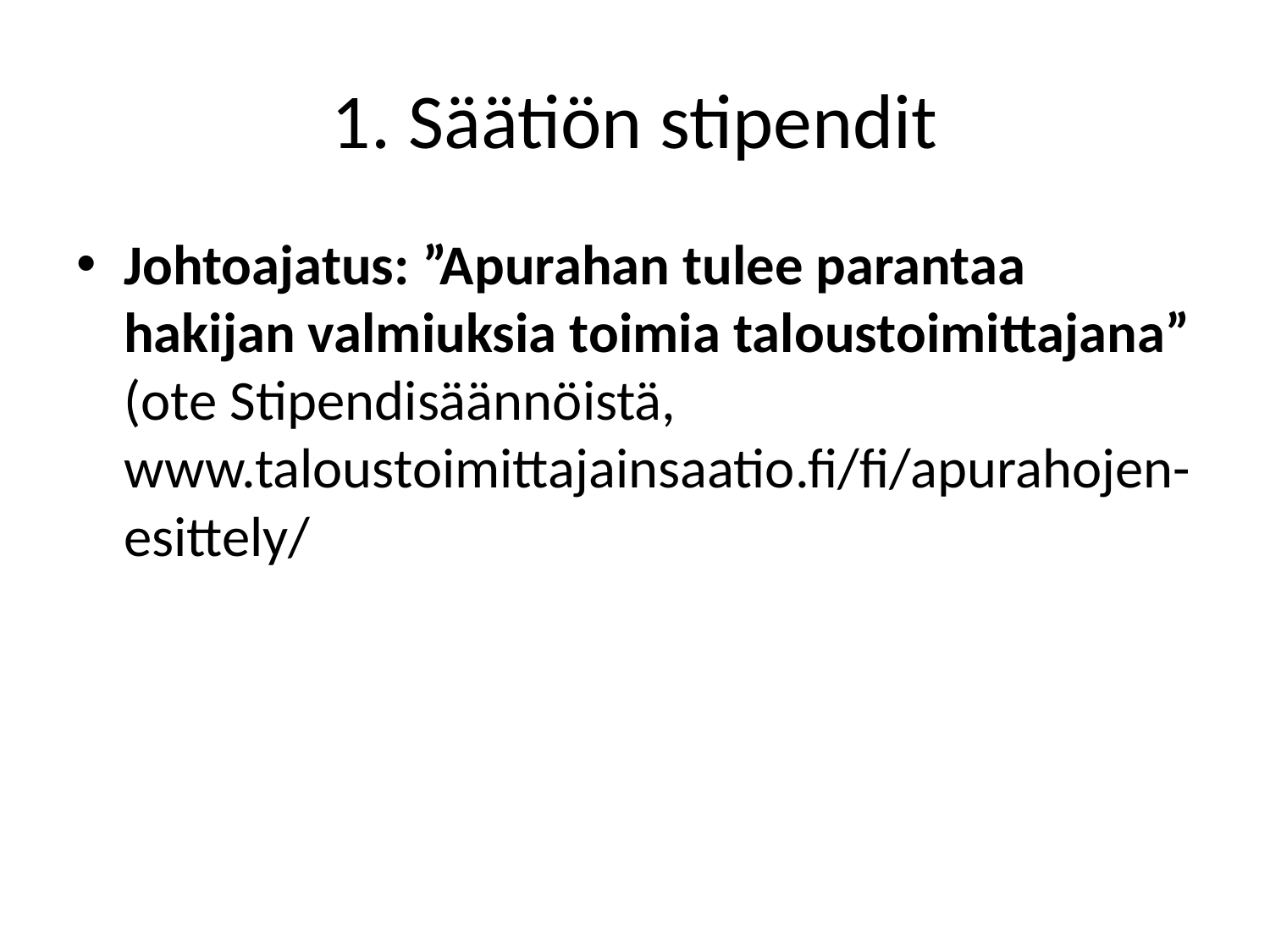

# 1. Säätiön stipendit
Johtoajatus: ”Apurahan tulee parantaa hakijan valmiuksia toimia taloustoimittajana” (ote Stipendisäännöistä, www.taloustoimittajainsaatio.fi/fi/apurahojen-esittely/